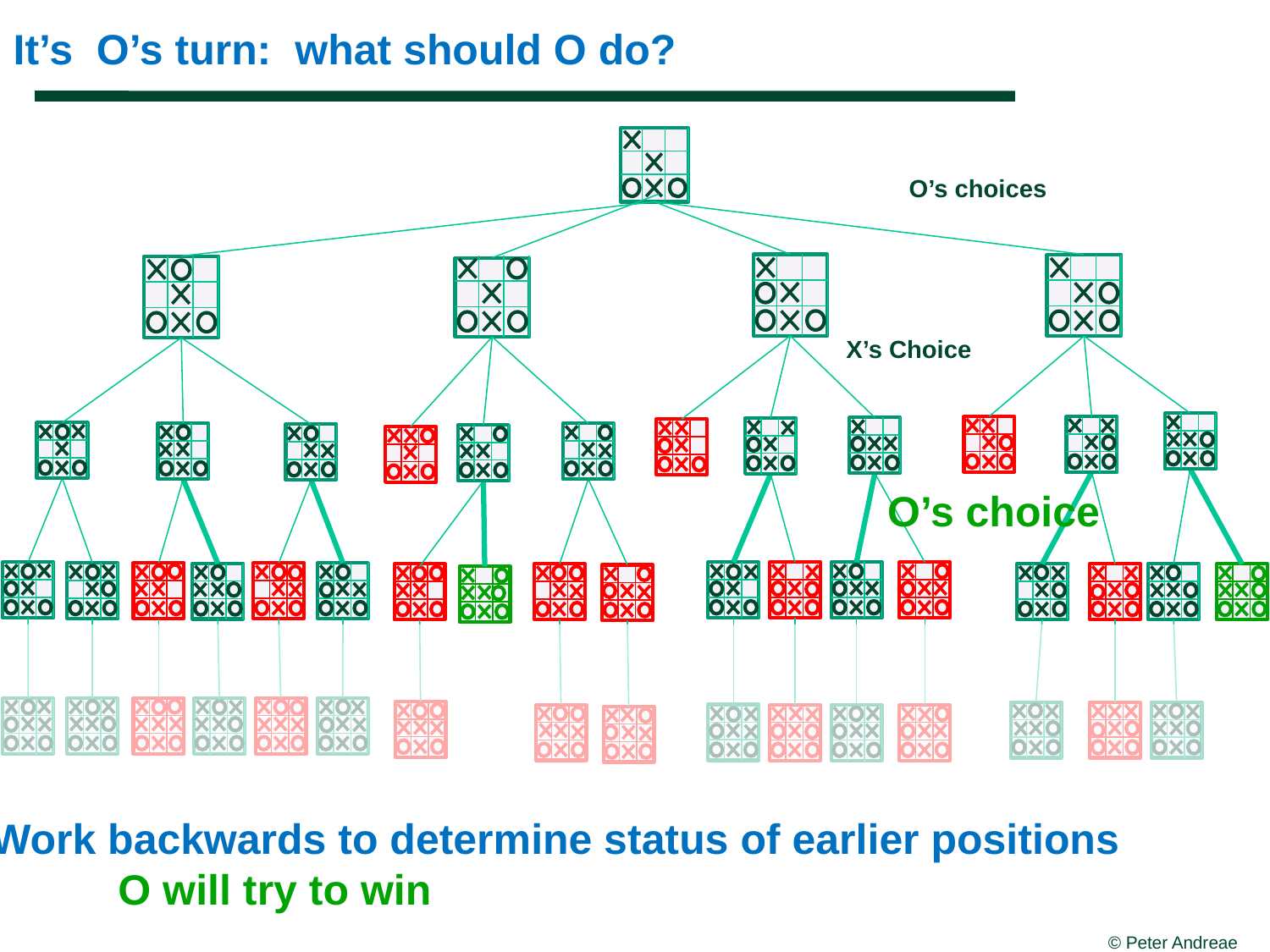

It’s  O’s turn:  what should O do?

O’s choices

X’s Choice

O’s choice

Work backwards to determine status of earlier positions
	O will try to win